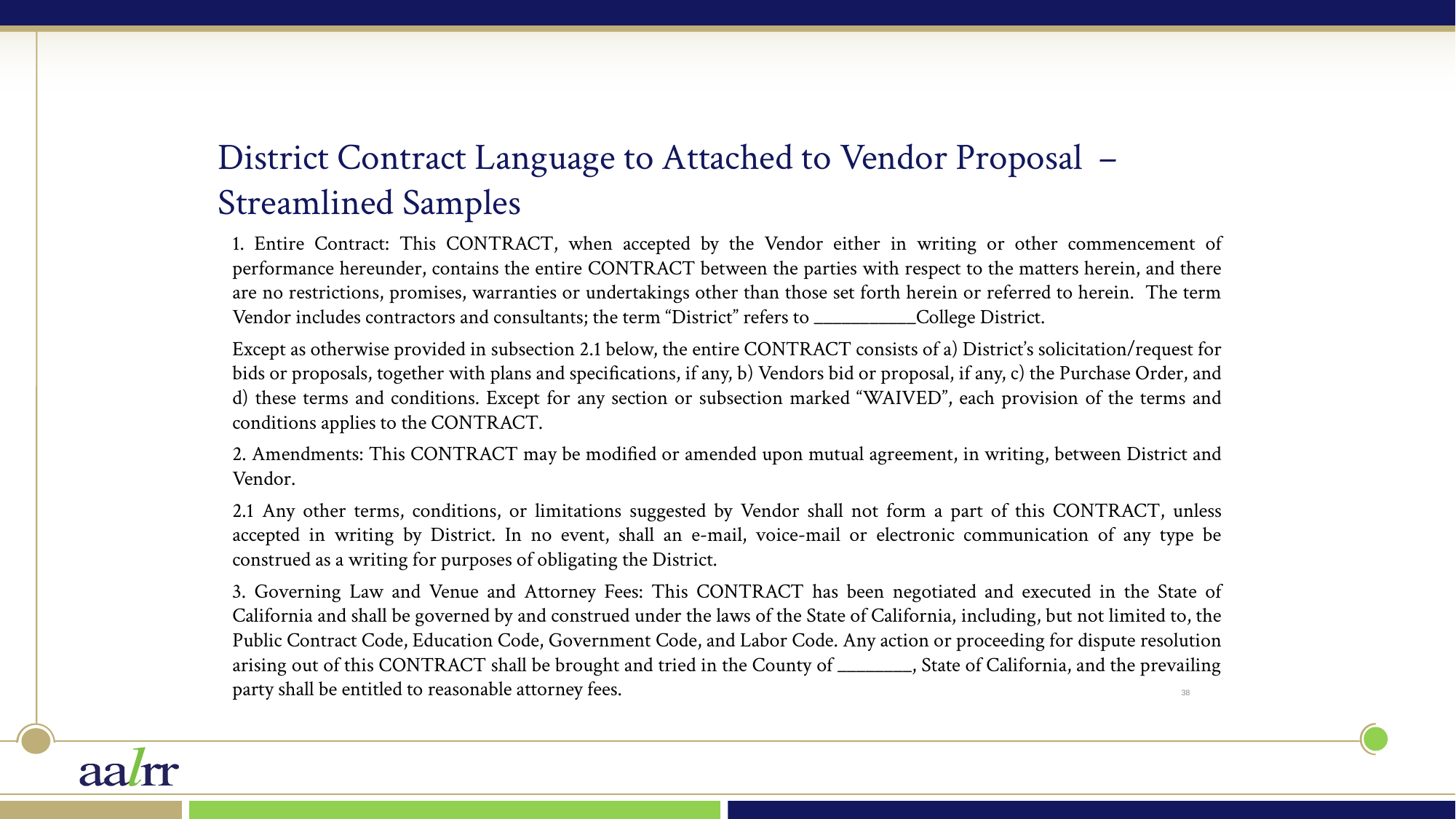

# District Contract Language to Attached to Vendor Proposal  – Streamlined Samples
1. Entire Contract: This CONTRACT, when accepted by the Vendor either in writing or other commencement of performance hereunder, contains the entire CONTRACT between the parties with respect to the matters herein, and there are no restrictions, promises, warranties or undertakings other than those set forth herein or referred to herein.  The term Vendor includes contractors and consultants; the term “District” refers to ___________College District.
Except as otherwise provided in subsection 2.1 below, the entire CONTRACT consists of a) District’s solicitation/request for bids or proposals, together with plans and specifications, if any, b) Vendors bid or proposal, if any, c) the Purchase Order, and d) these terms and conditions. Except for any section or subsection marked “WAIVED”, each provision of the terms and conditions applies to the CONTRACT.
2. Amendments: This CONTRACT may be modified or amended upon mutual agreement, in writing, between District and Vendor.
2.1 Any other terms, conditions, or limitations suggested by Vendor shall not form a part of this CONTRACT, unless accepted in writing by District. In no event, shall an e-mail, voice-mail or electronic communication of any type be construed as a writing for purposes of obligating the District.
3. Governing Law and Venue and Attorney Fees: This CONTRACT has been negotiated and executed in the State of California and shall be governed by and construed under the laws of the State of California, including, but not limited to, the Public Contract Code, Education Code, Government Code, and Labor Code. Any action or proceeding for dispute resolution arising out of this CONTRACT shall be brought and tried in the County of ________, State of California, and the prevailing party shall be entitled to reasonable attorney fees.

38